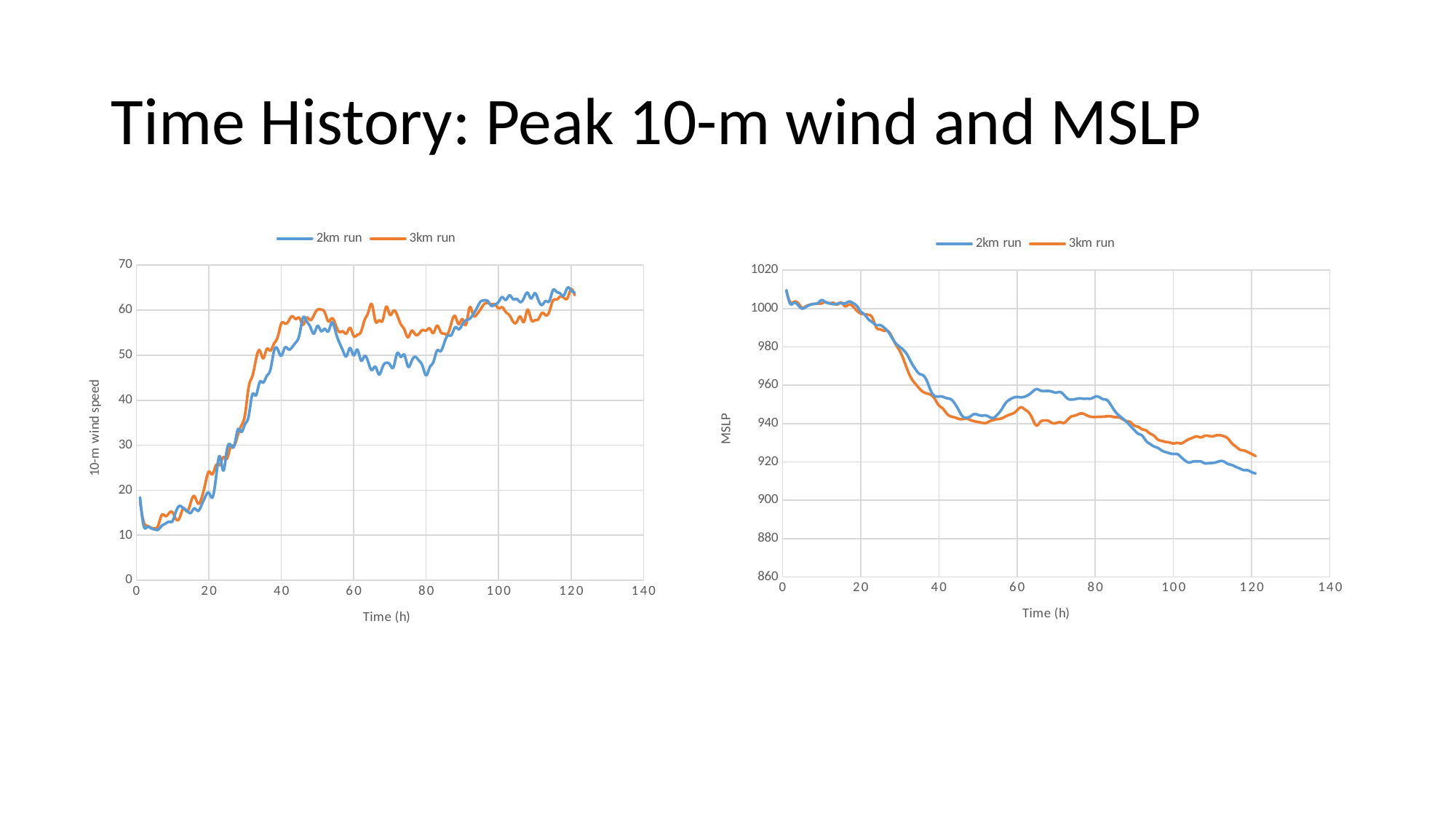

# Time History: Peak 10-m wind and MSLP

### Chart

| Category | 2km run | 3km run |
|---|---|---|

### Chart

| Category | 2km run | 3km run |
|---|---|---|